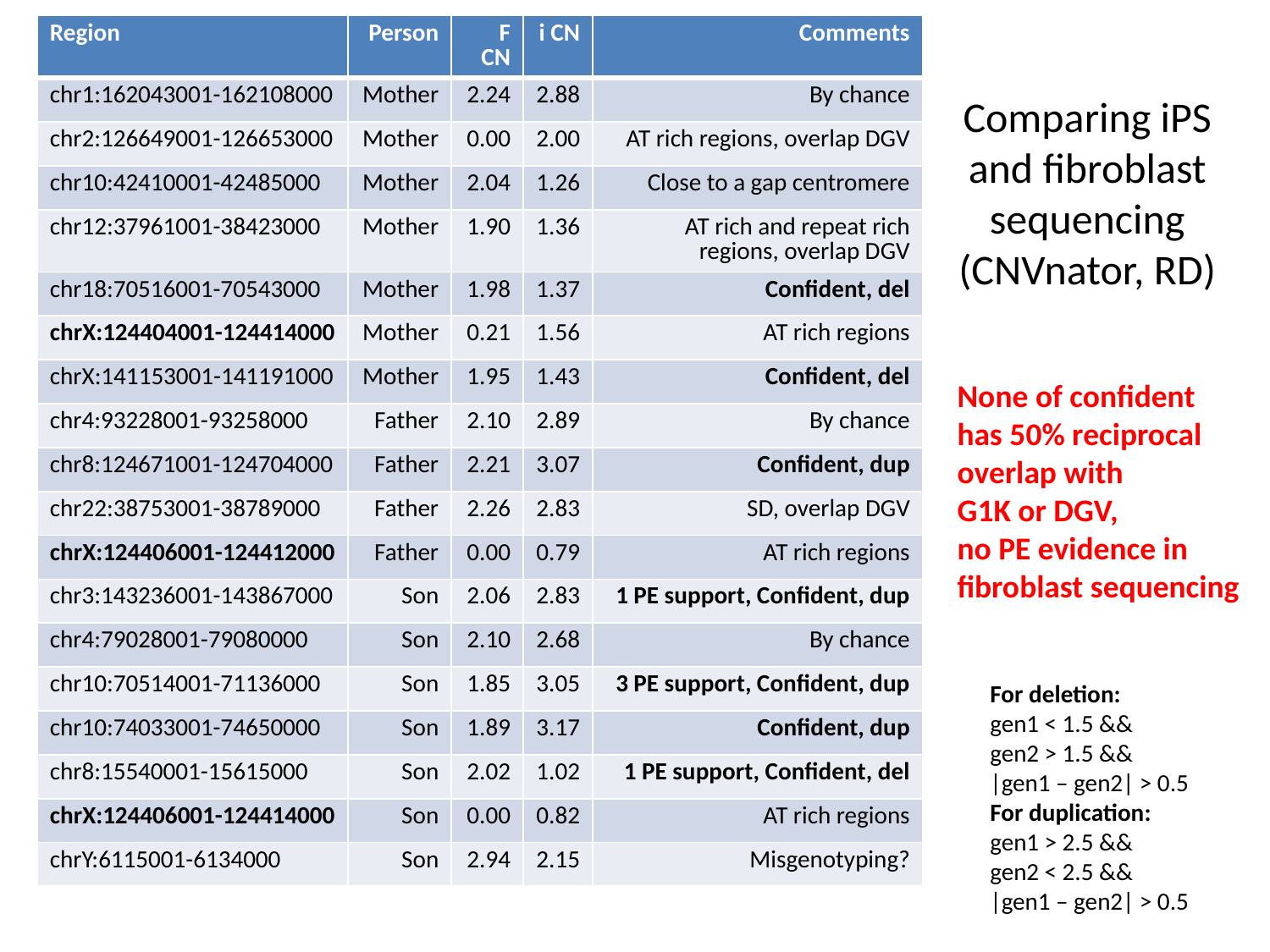

| Region | Person | F CN | i CN | Comments |
| --- | --- | --- | --- | --- |
| chr1:162043001-162108000 | Mother | 2.24 | 2.88 | By chance |
| chr2:126649001-126653000 | Mother | 0.00 | 2.00 | AT rich regions, overlap DGV |
| chr10:42410001-42485000 | Mother | 2.04 | 1.26 | Close to a gap centromere |
| chr12:37961001-38423000 | Mother | 1.90 | 1.36 | AT rich and repeat rich regions, overlap DGV |
| chr18:70516001-70543000 | Mother | 1.98 | 1.37 | Confident, del |
| chrX:124404001-124414000 | Mother | 0.21 | 1.56 | AT rich regions |
| chrX:141153001-141191000 | Mother | 1.95 | 1.43 | Confident, del |
| chr4:93228001-93258000 | Father | 2.10 | 2.89 | By chance |
| chr8:124671001-124704000 | Father | 2.21 | 3.07 | Confident, dup |
| chr22:38753001-38789000 | Father | 2.26 | 2.83 | SD, overlap DGV |
| chrX:124406001-124412000 | Father | 0.00 | 0.79 | AT rich regions |
| chr3:143236001-143867000 | Son | 2.06 | 2.83 | 1 PE support, Confident, dup |
| chr4:79028001-79080000 | Son | 2.10 | 2.68 | By chance |
| chr10:70514001-71136000 | Son | 1.85 | 3.05 | 3 PE support, Confident, dup |
| chr10:74033001-74650000 | Son | 1.89 | 3.17 | Confident, dup |
| chr8:15540001-15615000 | Son | 2.02 | 1.02 | 1 PE support, Confident, del |
| chrX:124406001-124414000 | Son | 0.00 | 0.82 | AT rich regions |
| chrY:6115001-6134000 | Son | 2.94 | 2.15 | Misgenotyping? |
# Comparing iPS and fibroblast sequencing (CNVnator, RD)
None of confident
has 50% reciprocal
overlap with
G1K or DGV,
no PE evidence in
fibroblast sequencing
For deletion:
gen1 < 1.5 &&
gen2 > 1.5 &&
|gen1 – gen2| > 0.5
For duplication:
gen1 > 2.5 &&
gen2 < 2.5 &&
|gen1 – gen2| > 0.5